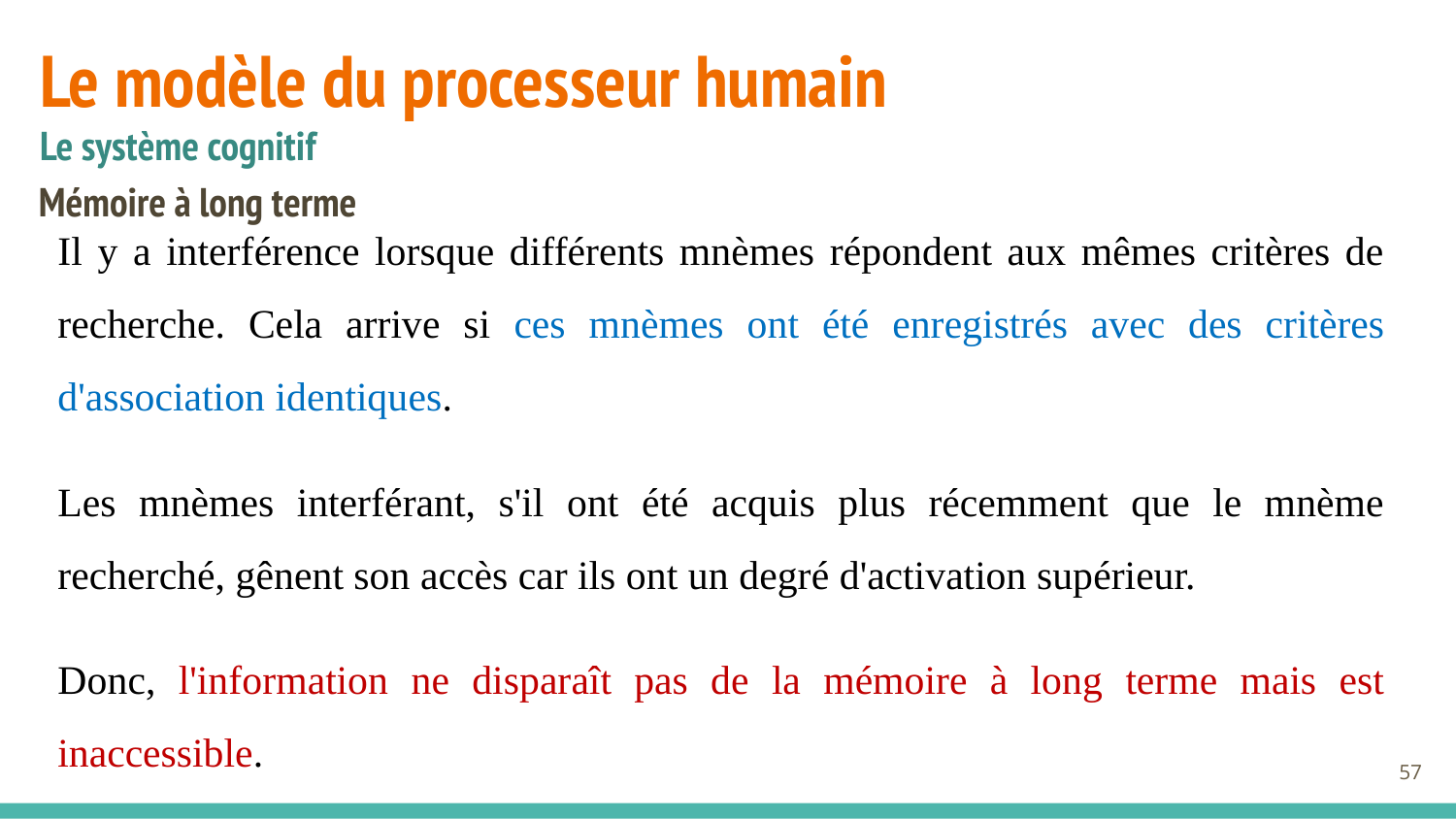

Le modèle du processeur humain
Le système cognitif
Mémoire à long terme
Il y a interférence lorsque différents mnèmes répondent aux mêmes critères de recherche. Cela arrive si ces mnèmes ont été enregistrés avec des critères d'association identiques.
Les mnèmes interférant, s'il ont été acquis plus récemment que le mnème recherché, gênent son accès car ils ont un degré d'activation supérieur.
Donc, l'information ne disparaît pas de la mémoire à long terme mais est inaccessible.

57